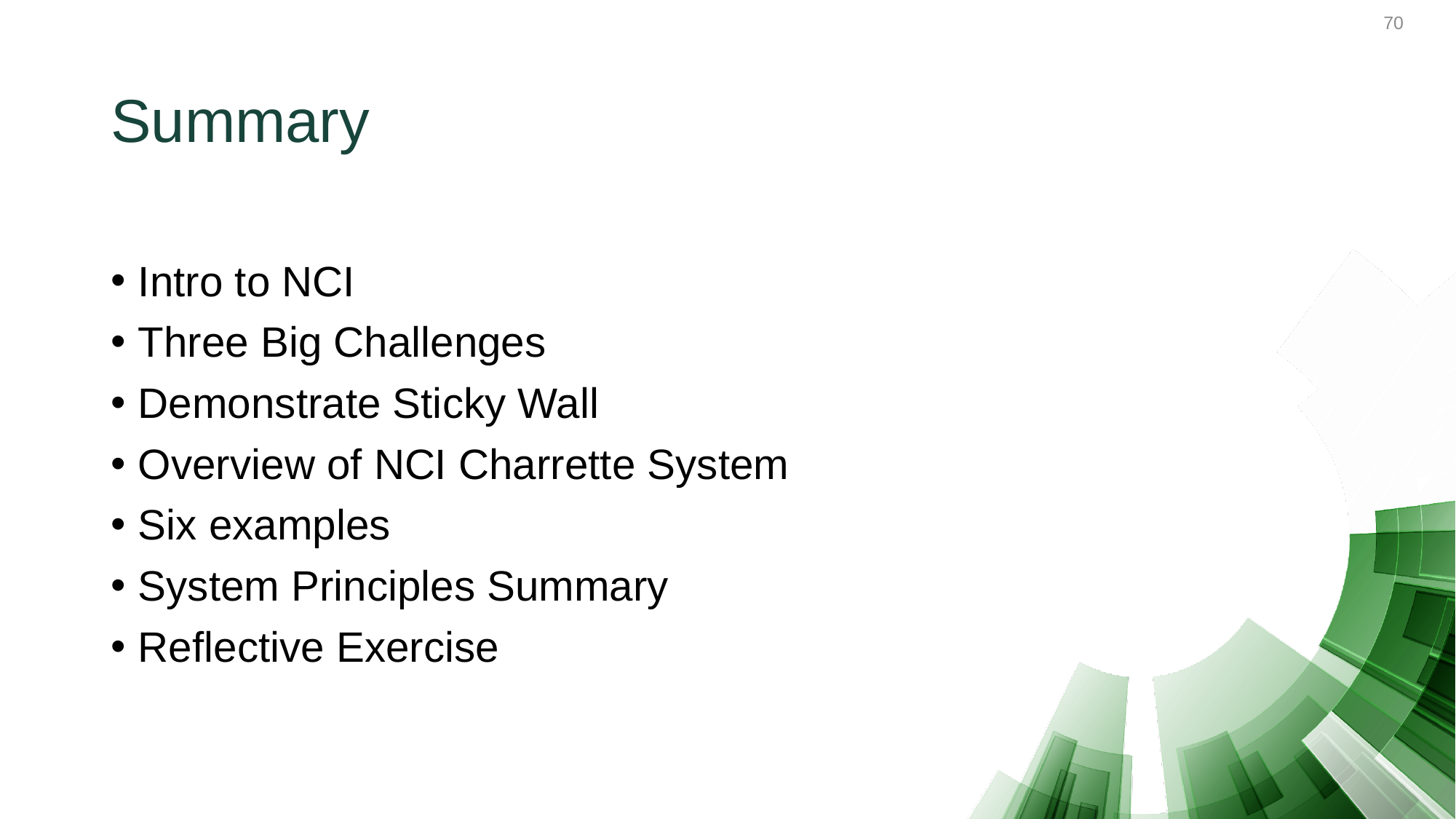

# Summary
Intro to NCI
Three Big Challenges
Demonstrate Sticky Wall
Overview of NCI Charrette System
Six examples
System Principles Summary
Reflective Exercise